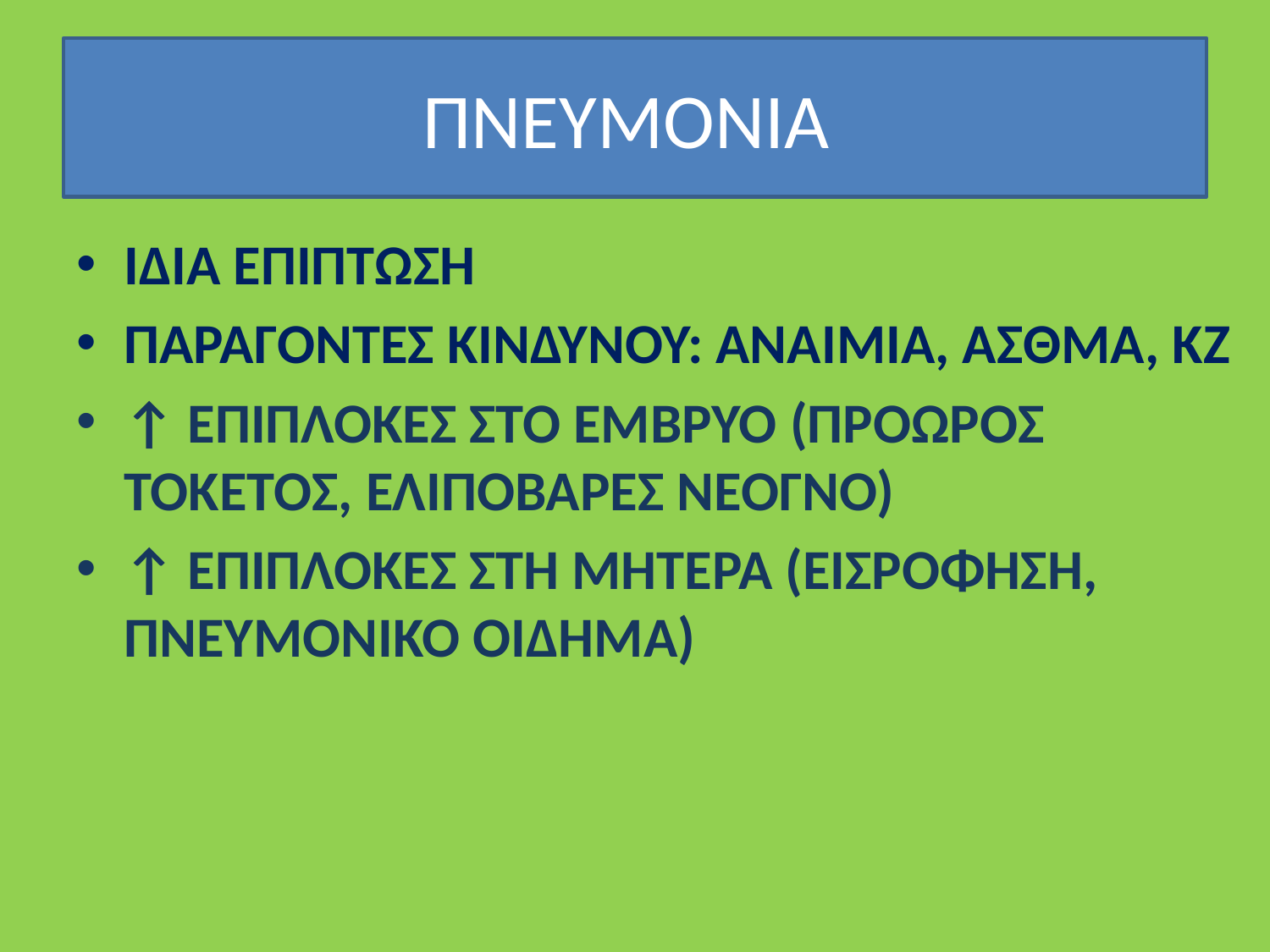

# ΠΝΕΥΜΟΝΙΑ
ΙΔΙΑ ΕΠΙΠΤΩΣΗ
ΠΑΡΑΓΟΝΤΕΣ ΚΙΝΔΥΝΟΥ: ΑΝΑΙΜΙΑ, ΑΣΘΜΑ, ΚΖ
↑ ΕΠΙΠΛΟΚΕΣ ΣΤΟ ΕΜΒΡΥΟ (ΠΡΟΩΡΟΣ ΤΟΚΕΤΟΣ, ΕΛΙΠΟΒΑΡΕΣ ΝΕΟΓΝΟ)
↑ ΕΠΙΠΛΟΚΕΣ ΣΤΗ ΜΗΤΕΡΑ (ΕΙΣΡΟΦΗΣΗ, ΠΝΕΥΜΟΝΙΚΟ ΟΙΔΗΜΑ)